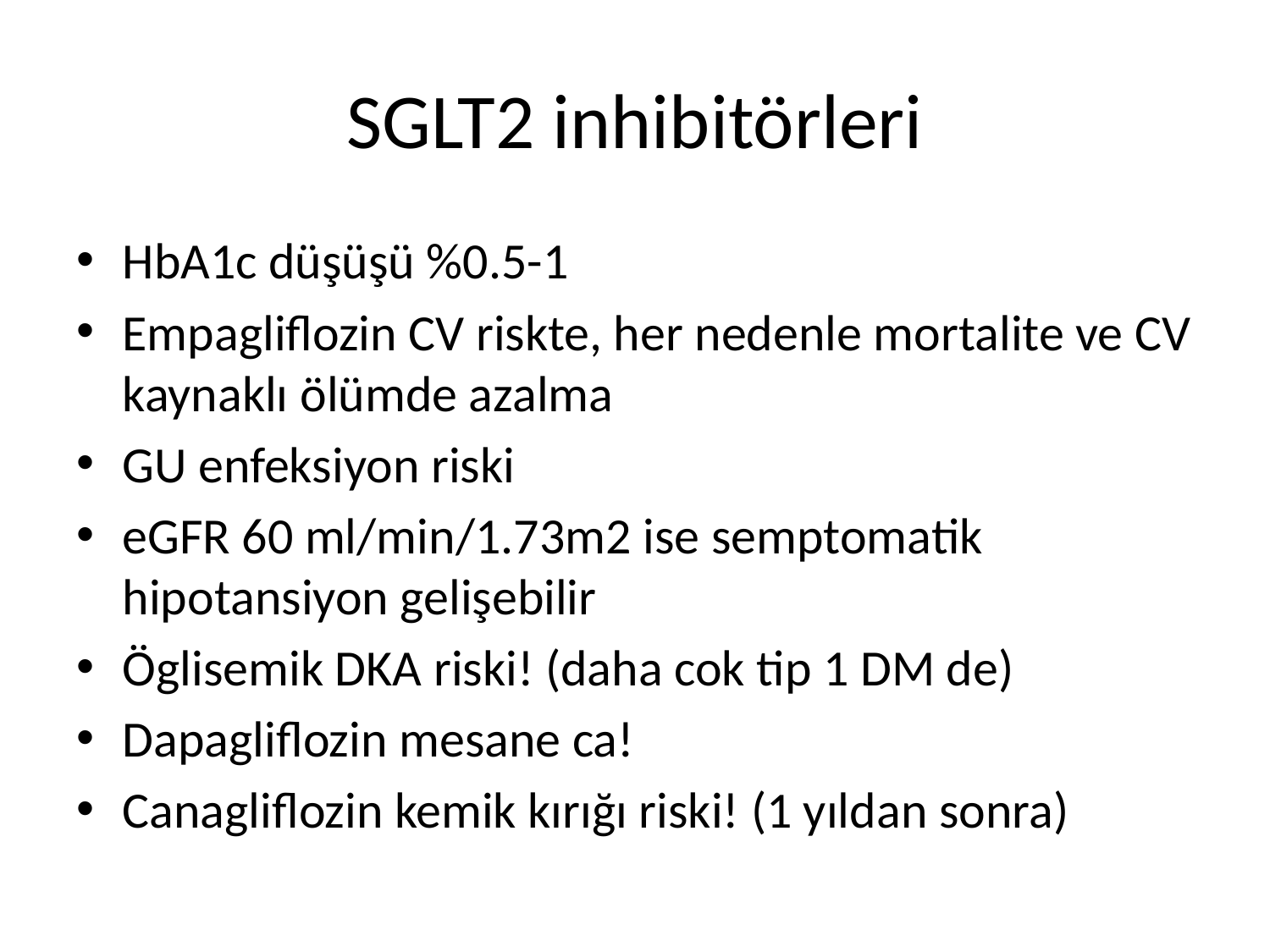

# SGLT2 inhibitörleri
HbA1c düşüşü %0.5-1
Empagliflozin CV riskte, her nedenle mortalite ve CV kaynaklı ölümde azalma
GU enfeksiyon riski
eGFR 60 ml/min/1.73m2 ise semptomatik hipotansiyon gelişebilir
Öglisemik DKA riski! (daha cok tip 1 DM de)
Dapagliflozin mesane ca!
Canagliflozin kemik kırığı riski! (1 yıldan sonra)